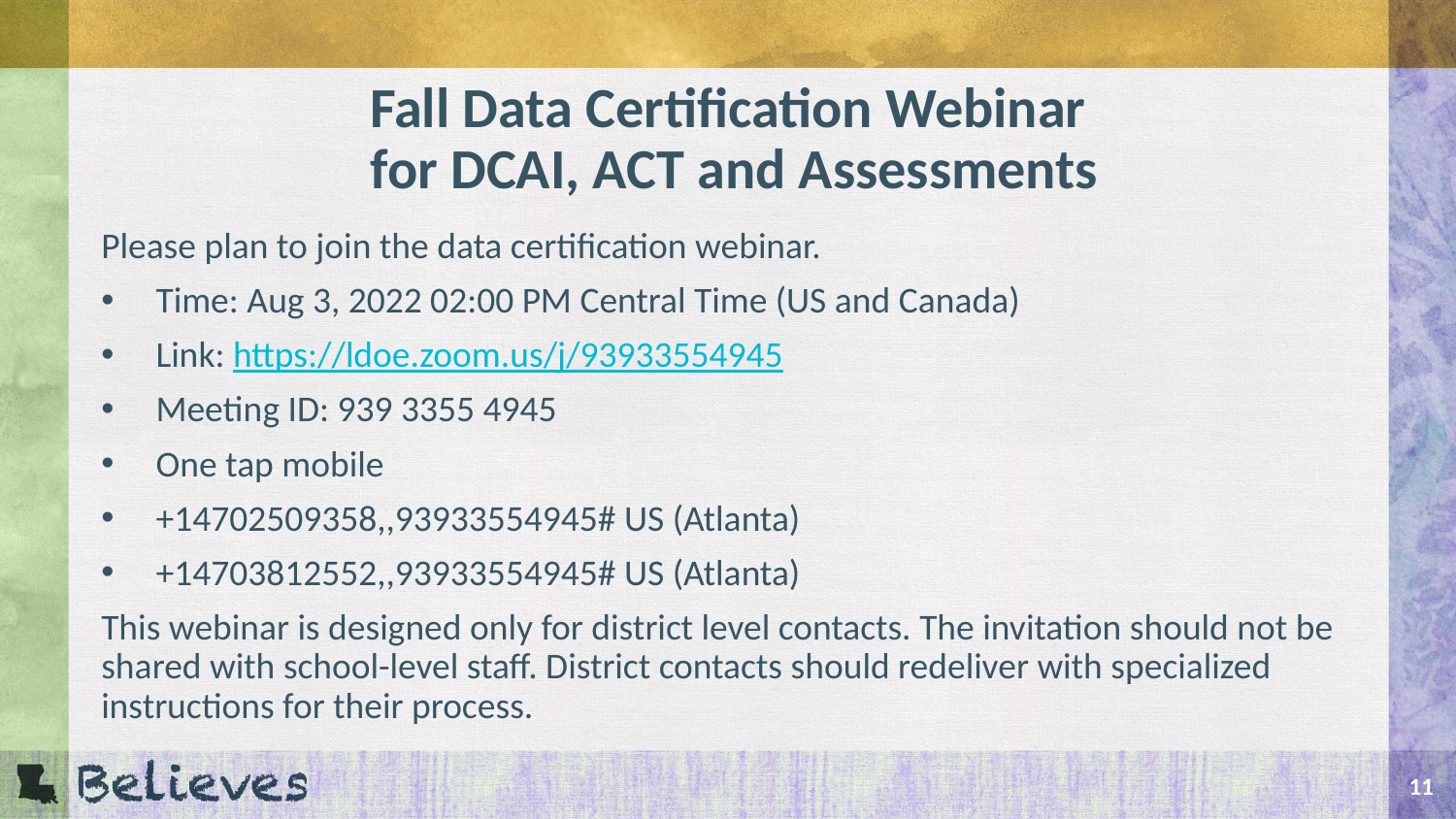

# Fall Data Certification Webinar for DCAI, ACT and Assessments
Please plan to join the data certification webinar.
Time: Aug 3, 2022 02:00 PM Central Time (US and Canada)
Link: https://ldoe.zoom.us/j/93933554945
Meeting ID: 939 3355 4945
One tap mobile
+14702509358,,93933554945# US (Atlanta)
+14703812552,,93933554945# US (Atlanta)
This webinar is designed only for district level contacts. The invitation should not be shared with school-level staff. District contacts should redeliver with specialized instructions for their process.